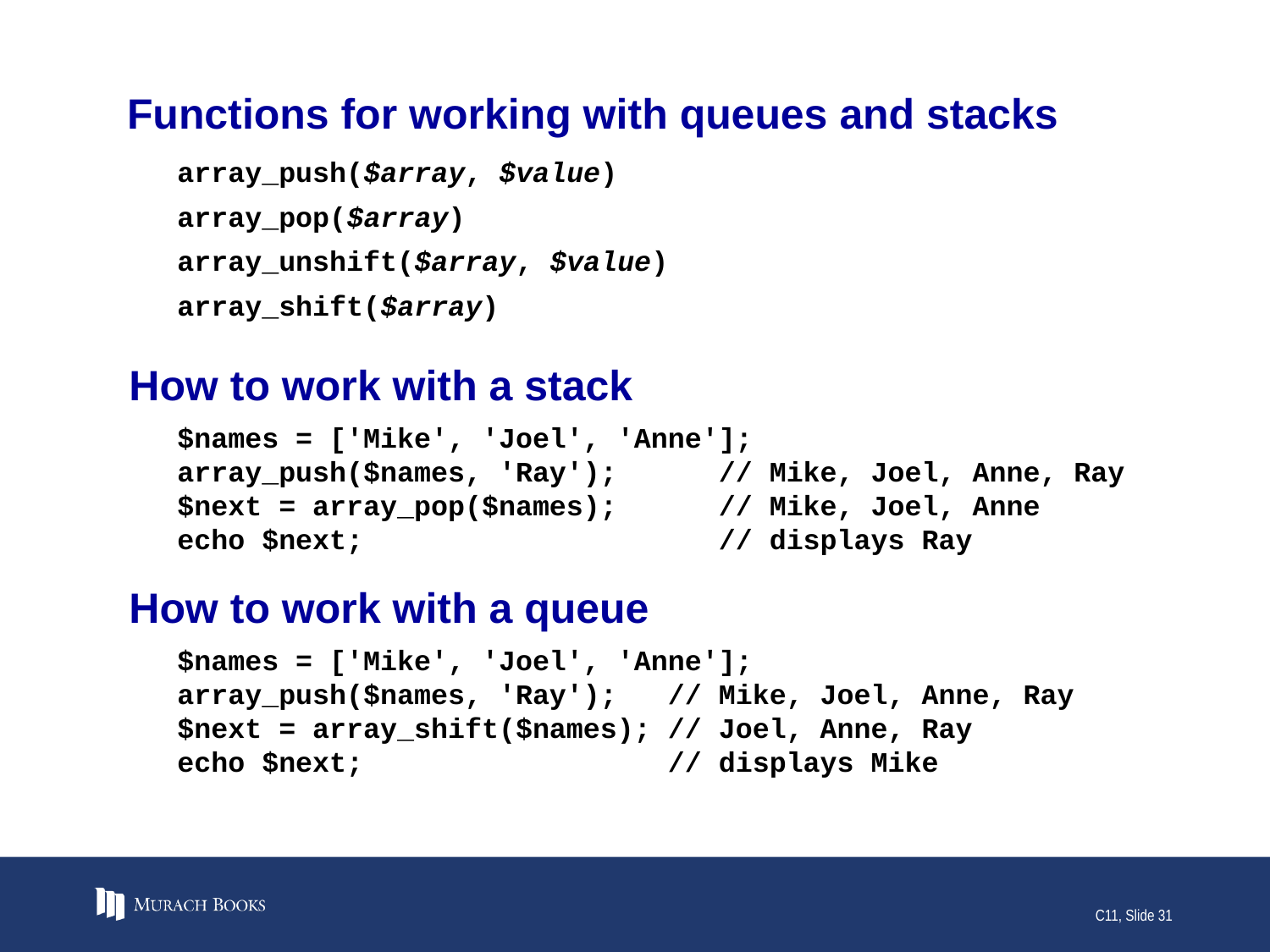

# Functions for working with queues and stacks
array_push($array, $value)
array_pop($array)
array_unshift($array, $value)
array_shift($array)
How to work with a stack
$names = ['Mike', 'Joel', 'Anne'];
array_push($names, 'Ray');      // Mike, Joel, Anne, Ray
$next = array_pop($names);      // Mike, Joel, Anne
echo $next;                     // displays Ray
How to work with a queue
$names = ['Mike', 'Joel', 'Anne'];
array_push($names, 'Ray');   // Mike, Joel, Anne, Ray
$next = array_shift($names); // Joel, Anne, Ray
echo $next;                  // displays Mike

C11, Slide 31